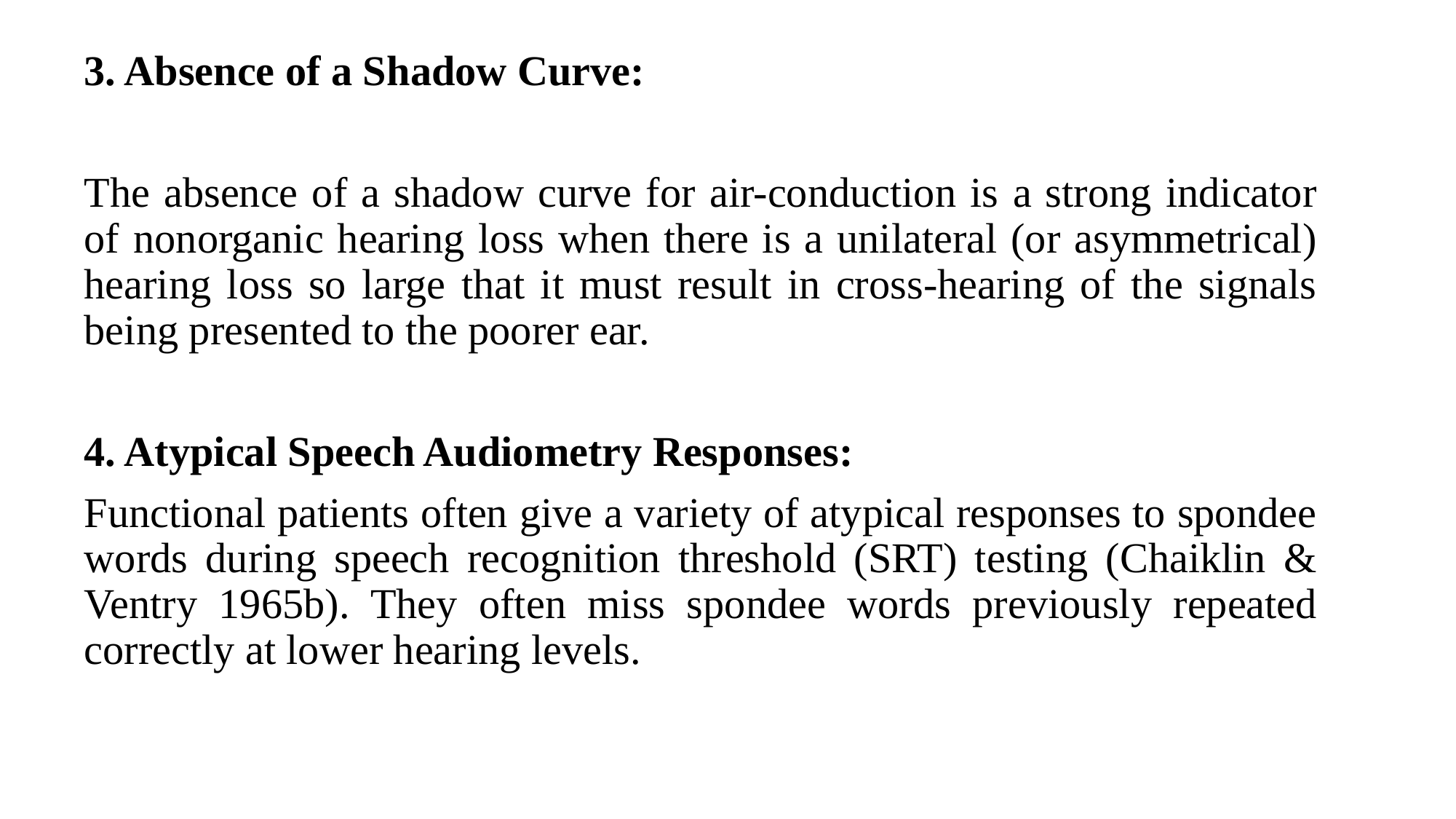

3. Absence of a Shadow Curve:

The absence of a shadow curve for air-conduction is a strong indicator of nonorganic hearing loss when there is a unilateral (or asymmetrical) hearing loss so large that it must result in cross-hearing of the signals being presented to the poorer ear.

4. Atypical Speech Audiometry Responses:
Functional patients often give a variety of atypical responses to spondee words during speech recognition threshold (SRT) testing (Chaiklin & Ventry 1965b). They often miss spondee words previously repeated correctly at lower hearing levels.